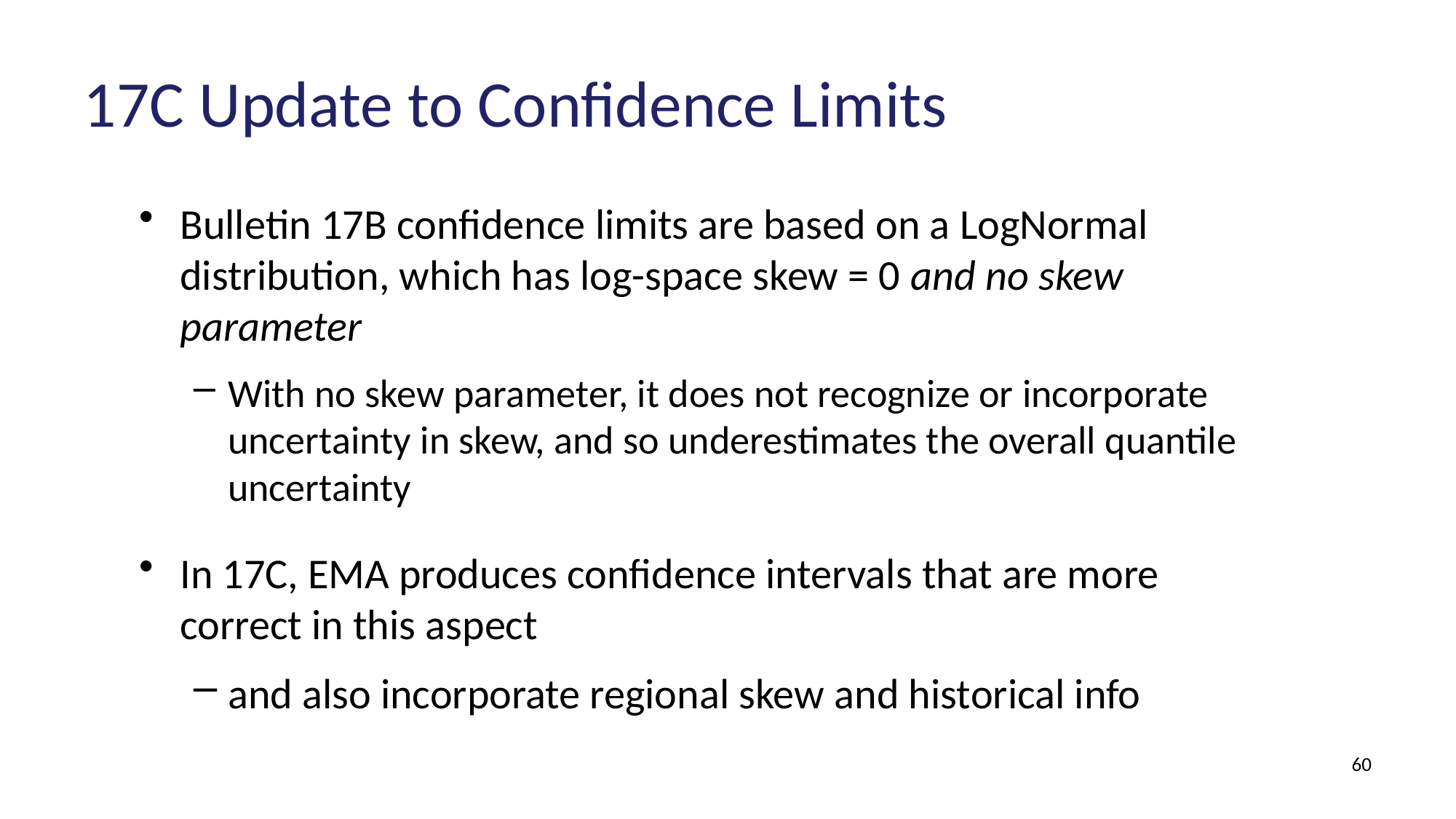

# 17C Update to Confidence Limits
Bulletin 17B confidence limits are based on a LogNormal distribution, which has log-space skew = 0 and no skew parameter
With no skew parameter, it does not recognize or incorporate uncertainty in skew, and so underestimates the overall quantile uncertainty
In 17C, EMA produces confidence intervals that are more correct in this aspect
and also incorporate regional skew and historical info
60